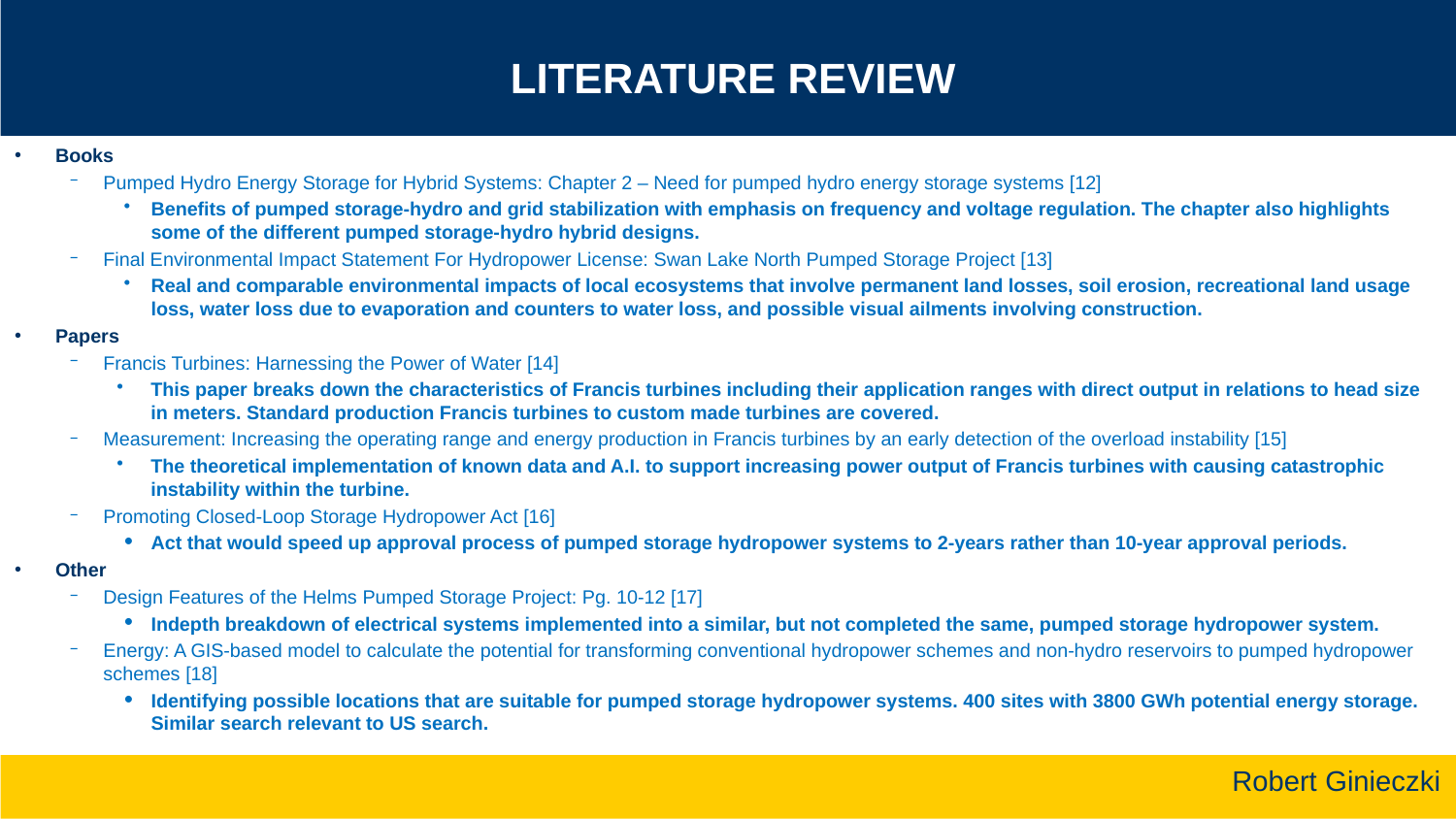

# Literature Review
Books
Pumped Hydro Energy Storage for Hybrid Systems: Chapter 2 – Need for pumped hydro energy storage systems [12]
Benefits of pumped storage-hydro and grid stabilization with emphasis on frequency and voltage regulation. The chapter also highlights some of the different pumped storage-hydro hybrid designs.
Final Environmental Impact Statement For Hydropower License: Swan Lake North Pumped Storage Project [13]
Real and comparable environmental impacts of local ecosystems that involve permanent land losses, soil erosion, recreational land usage loss, water loss due to evaporation and counters to water loss, and possible visual ailments involving construction.
Papers
Francis Turbines: Harnessing the Power of Water [14]
This paper breaks down the characteristics of Francis turbines including their application ranges with direct output in relations to head size in meters. Standard production Francis turbines to custom made turbines are covered.
Measurement: Increasing the operating range and energy production in Francis turbines by an early detection of the overload instability [15]
The theoretical implementation of known data and A.I. to support increasing power output of Francis turbines with causing catastrophic instability within the turbine.
Promoting Closed-Loop Storage Hydropower Act [16]
Act that would speed up approval process of pumped storage hydropower systems to 2-years rather than 10-year approval periods.
Other
Design Features of the Helms Pumped Storage Project: Pg. 10-12 [17]
Indepth breakdown of electrical systems implemented into a similar, but not completed the same, pumped storage hydropower system.
Energy: A GIS-based model to calculate the potential for transforming conventional hydropower schemes and non-hydro reservoirs to pumped hydropower schemes [18]
Identifying possible locations that are suitable for pumped storage hydropower systems. 400 sites with 3800 GWh potential energy storage. Similar search relevant to US search.

Robert Ginieczki